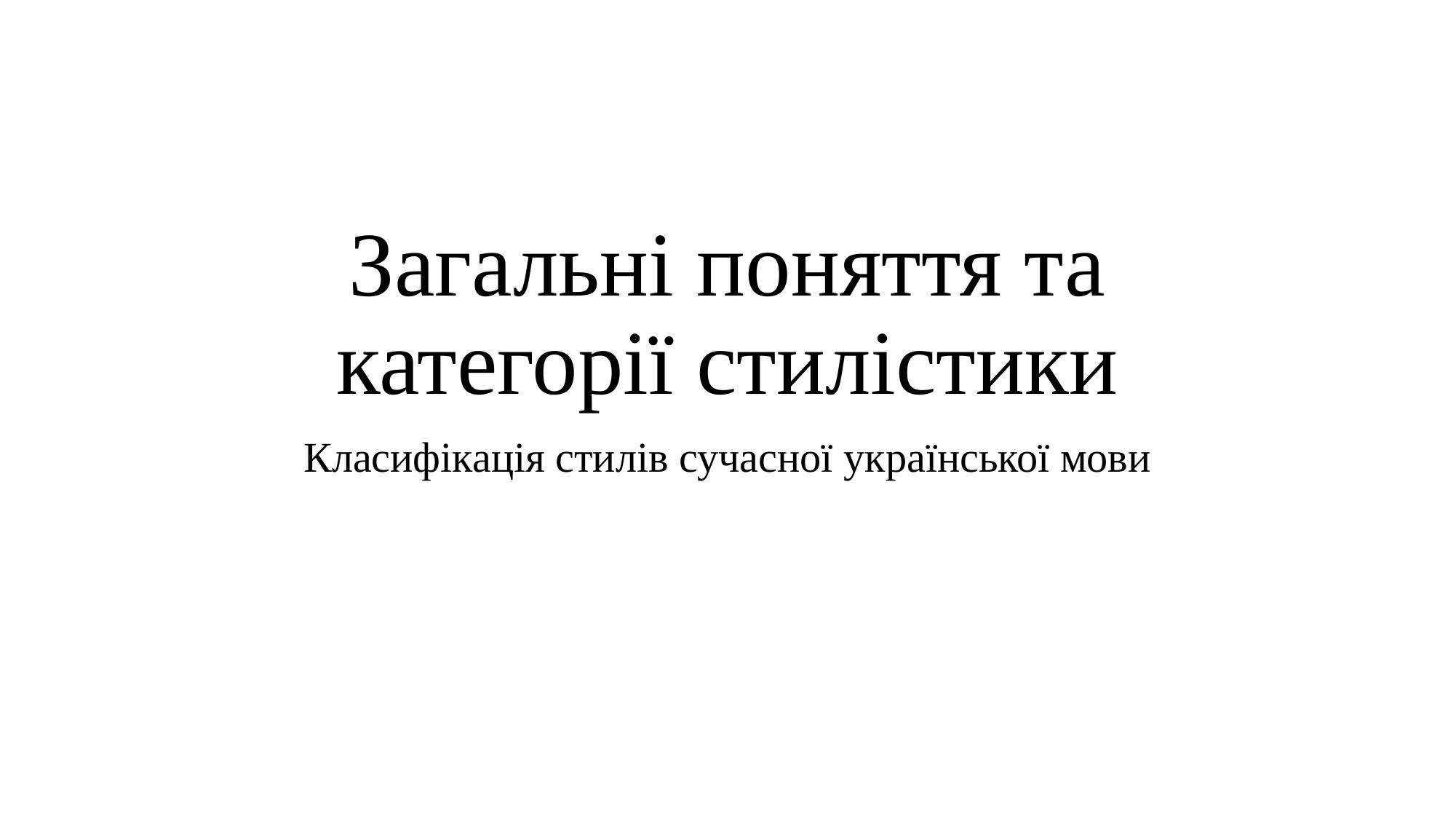

# Загальні поняття та категорії стилістики
Класифікація стилів сучасної української мови